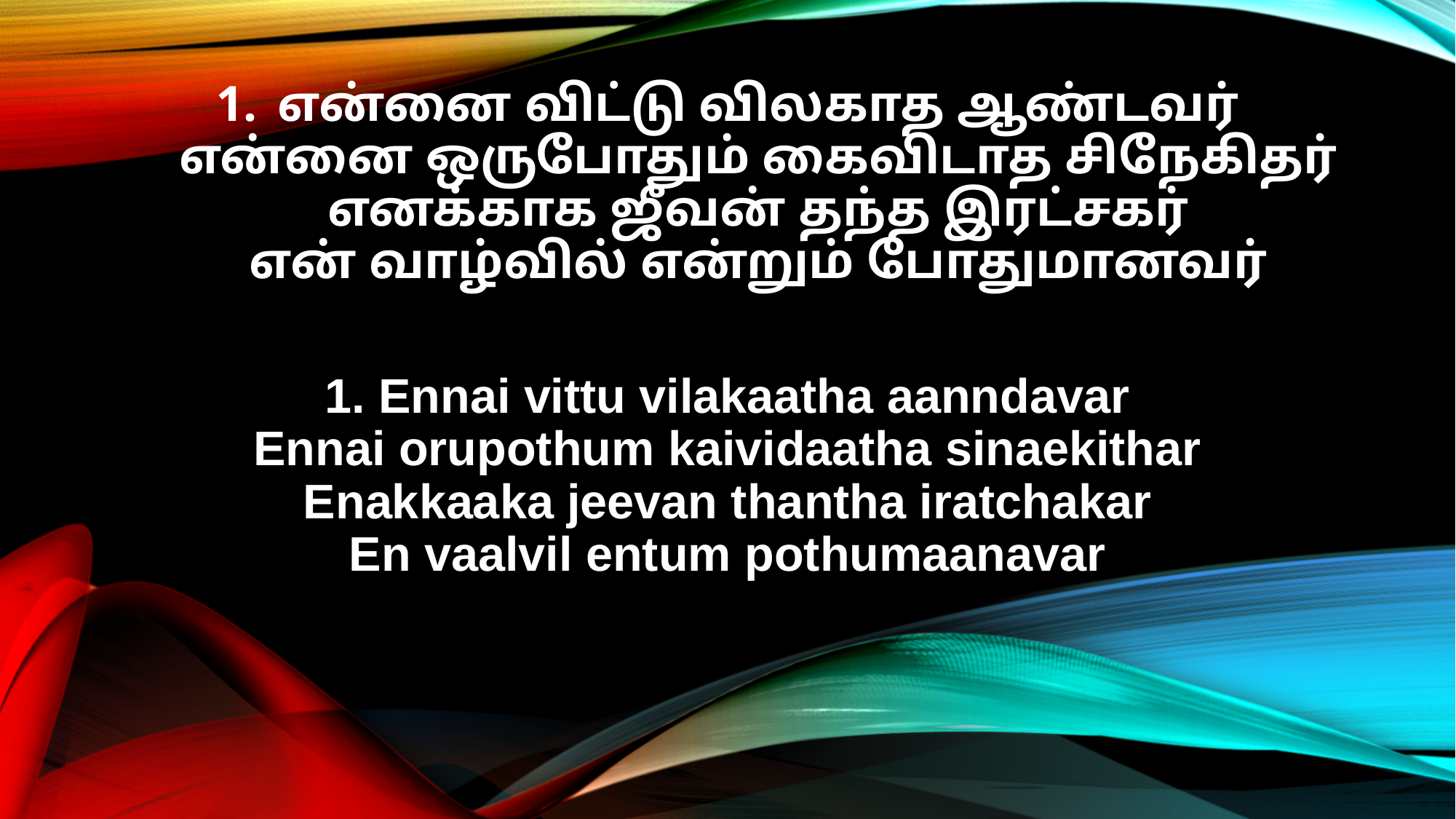

என்னை விட்டு விலகாத ஆண்டவர்
என்னை ஒருபோதும் கைவிடாத சிநேகிதர்
எனக்காக ஜீவன் தந்த இரட்சகர்
என் வாழ்வில் என்றும் போதுமானவர்

1. Ennai vittu vilakaatha aanndavar
Ennai orupothum kaividaatha sinaekithar
Enakkaaka jeevan thantha iratchakar
En vaalvil entum pothumaanavar